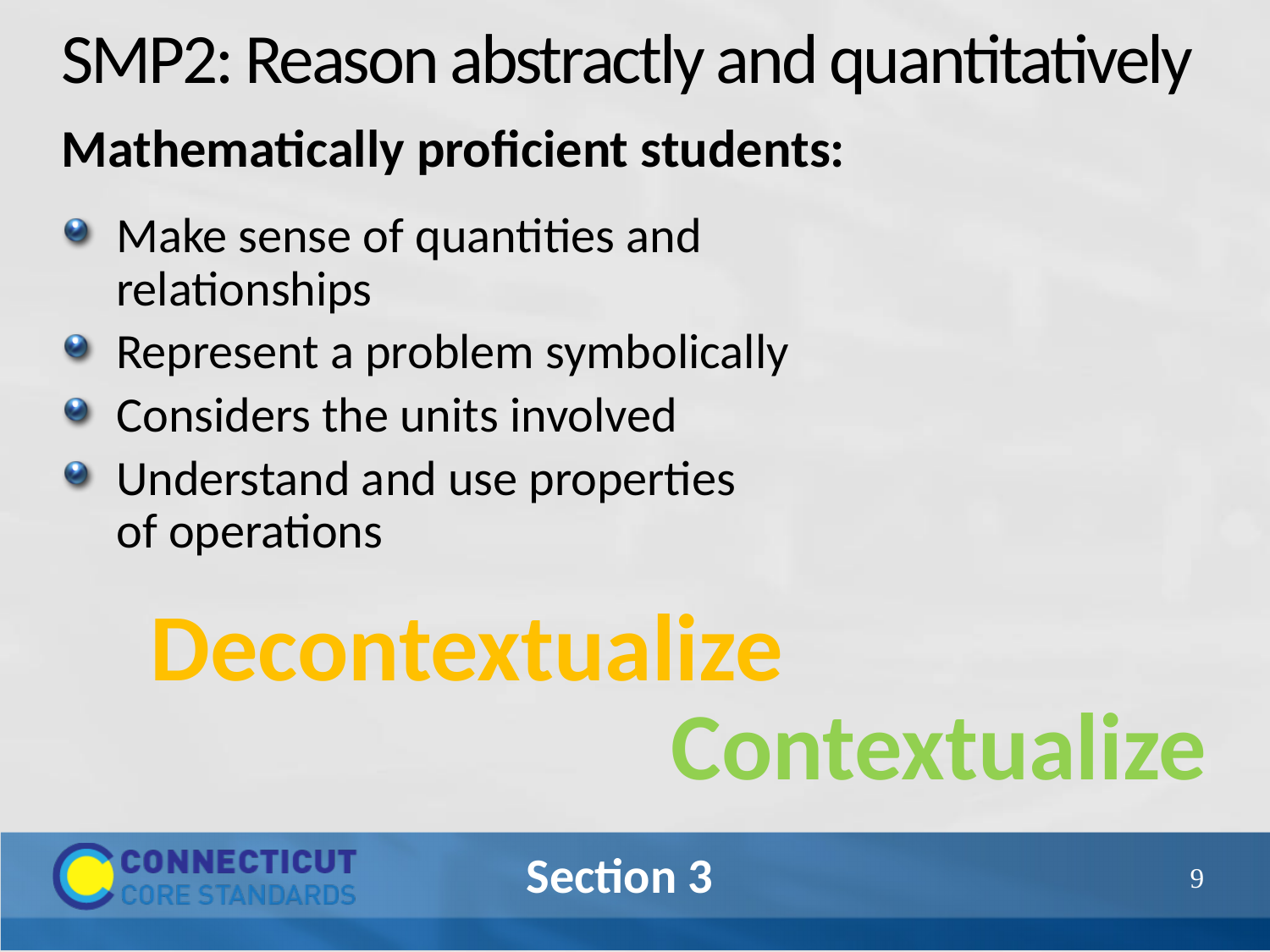

# SMP2: Reason abstractly and quantitatively
Mathematically proficient students:
Make sense of quantities and relationships
Represent a problem symbolically
Considers the units involved
Understand and use properties
of operations
Decontextualize
Contextualize

9